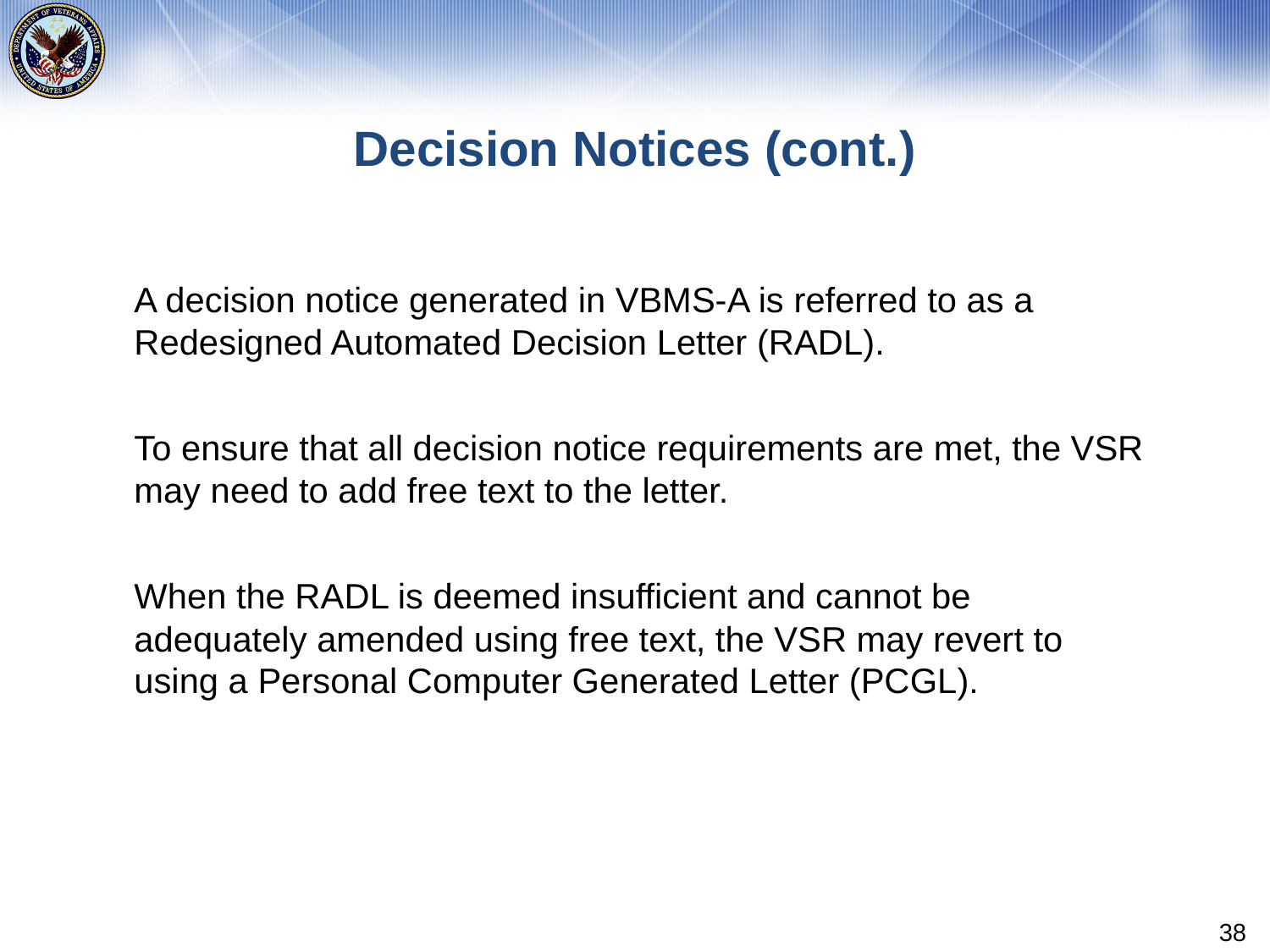

# Decision Notices (cont.)
A decision notice generated in VBMS-A is referred to as a Redesigned Automated Decision Letter (RADL).

To ensure that all decision notice requirements are met, the VSR may need to add free text to the letter.

When the RADL is deemed insufficient and cannot be adequately amended using free text, the VSR may revert to using a Personal Computer Generated Letter (PCGL).

38